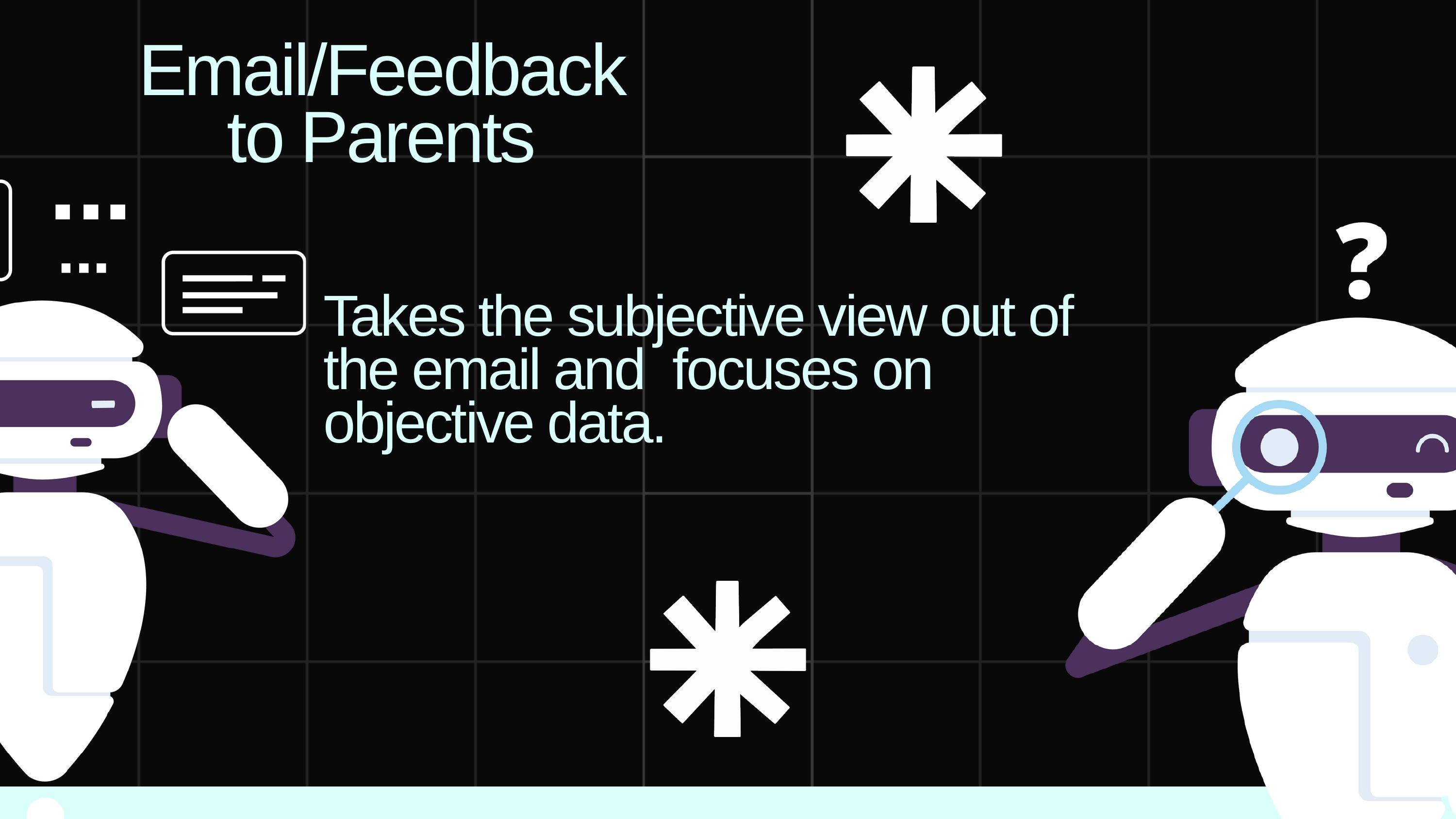

Email/Feedback to Parents

Takes the subjective view out of the email and  focuses on objective data.